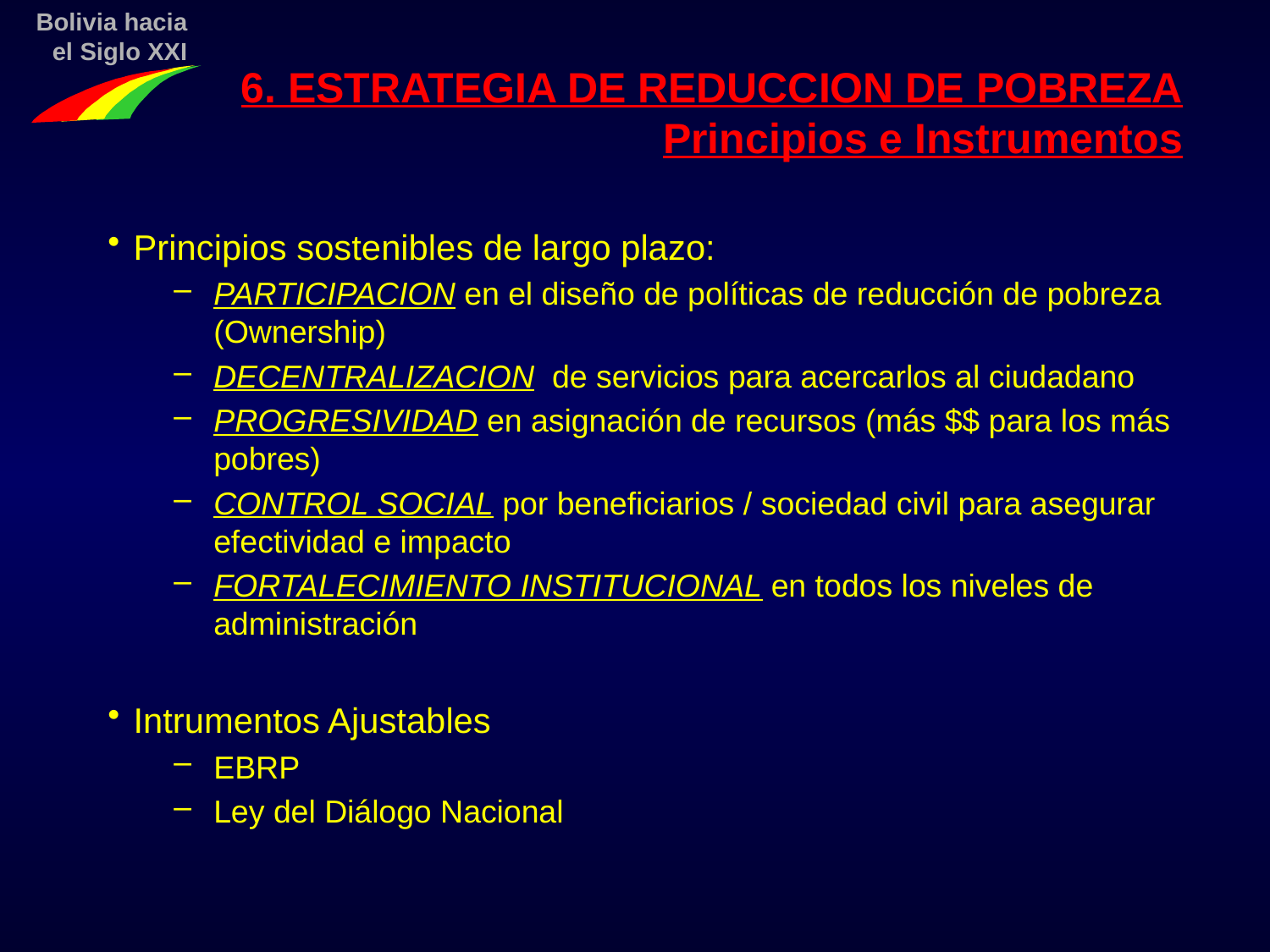

6. ESTRATEGIA DE REDUCCION DE POBREZA
Principios e Instrumentos

Principios sostenibles de largo plazo:
PARTICIPACION en el diseño de políticas de reducción de pobreza (Ownership)
DECENTRALIZACION  de servicios para acercarlos al ciudadano
PROGRESIVIDAD en asignación de recursos (más $$ para los más pobres)
CONTROL SOCIAL por beneficiarios / sociedad civil para asegurar efectividad e impacto
FORTALECIMIENTO INSTITUCIONAL en todos los niveles de administración

Intrumentos Ajustables
EBRP
Ley del Diálogo Nacional